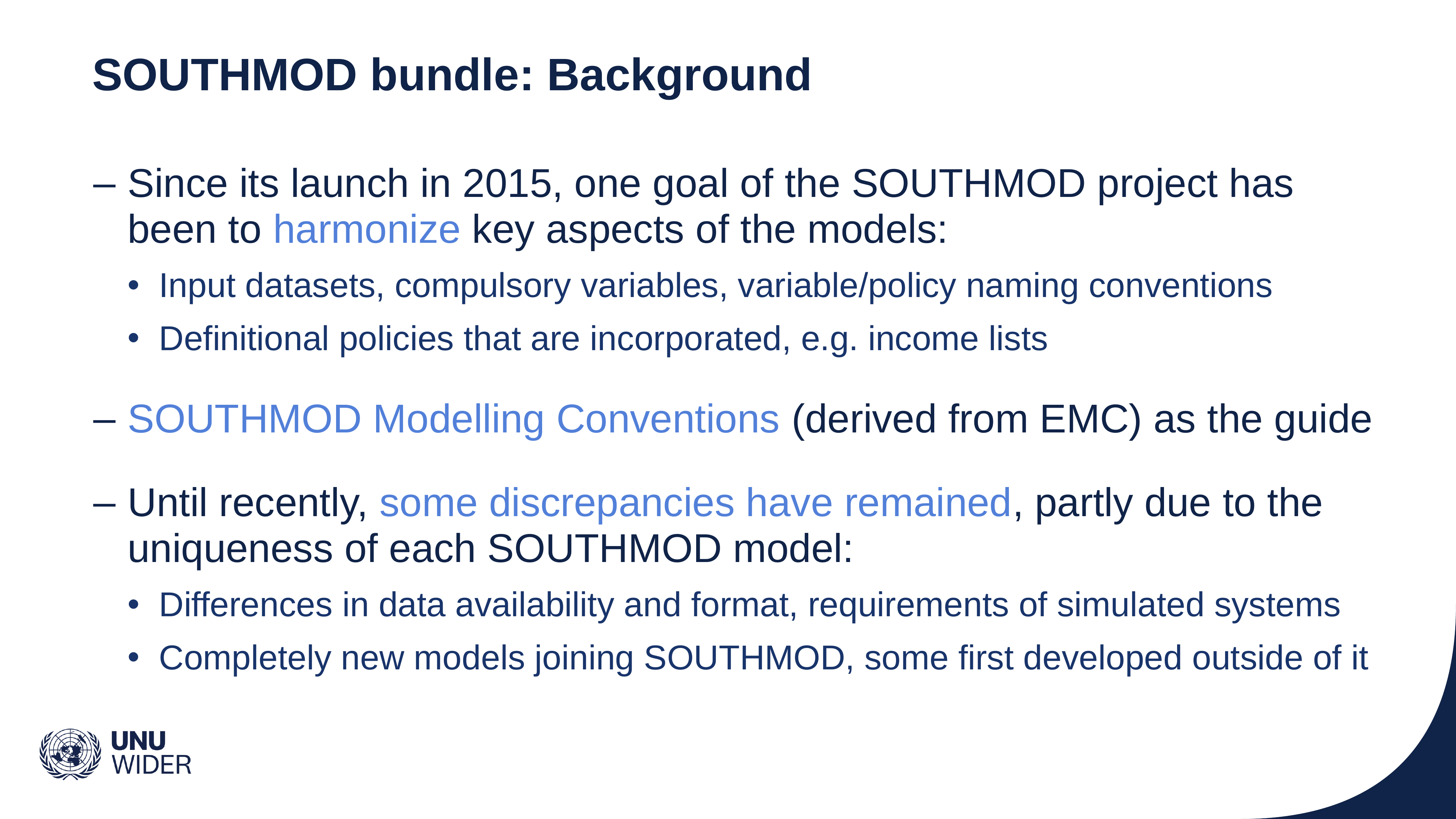

# SOUTHMOD bundle: Background
Since its launch in 2015, one goal of the SOUTHMOD project has been to harmonize key aspects of the models:
Input datasets, compulsory variables, variable/policy naming conventions
Definitional policies that are incorporated, e.g. income lists
SOUTHMOD Modelling Conventions (derived from EMC) as the guide
Until recently, some discrepancies have remained, partly due to the uniqueness of each SOUTHMOD model:
Differences in data availability and format, requirements of simulated systems
Completely new models joining SOUTHMOD, some first developed outside of it